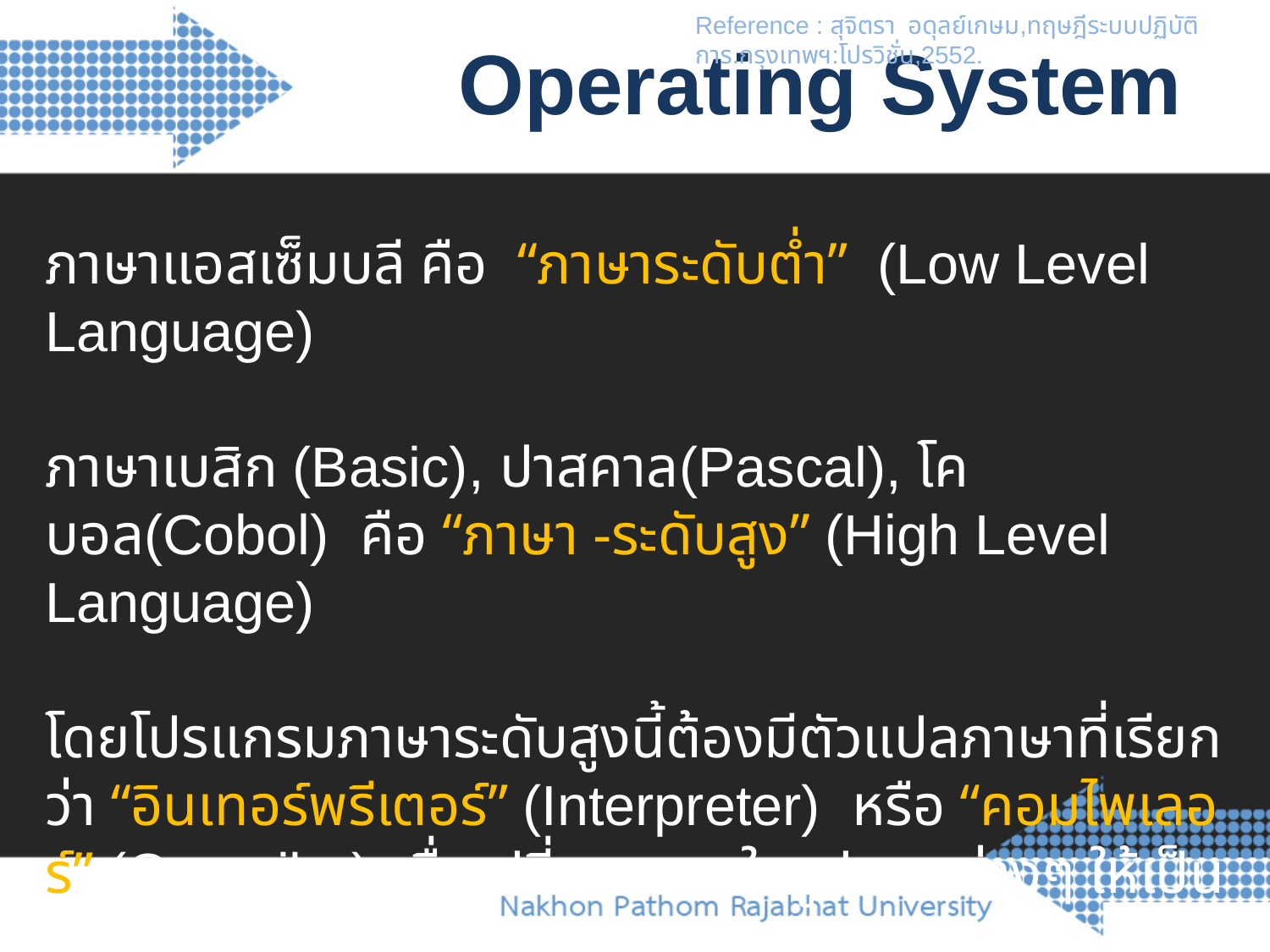

Reference : สุจิตรา  อดุลย์เกษม,ทฤษฎีระบบปฏิบัติการ.กรุงเทพฯ:โปรวิชั่น,2552.
# Operating System
	ภาษาแอสเซ็มบลี คือ  “ภาษาระดับต่ำ”  (Low Level Language)

	ภาษาเบสิก (Basic), ปาสคาล(Pascal), โคบอล(Cobol)  คือ “ภาษา -ระดับสูง” (High Level Language)

 	โดยโปรแกรมภาษาระดับสูงนี้ต้องมีตัวแปลภาษาที่เรียกว่า “อินเทอร์พรีเตอร์” (Interpreter)  หรือ “คอมไพเลอร์” (Compiler) เพื่อเปลี่ยนภาษาในรูปแบบต่างๆ ให้เป็นภาษาเครื่อง